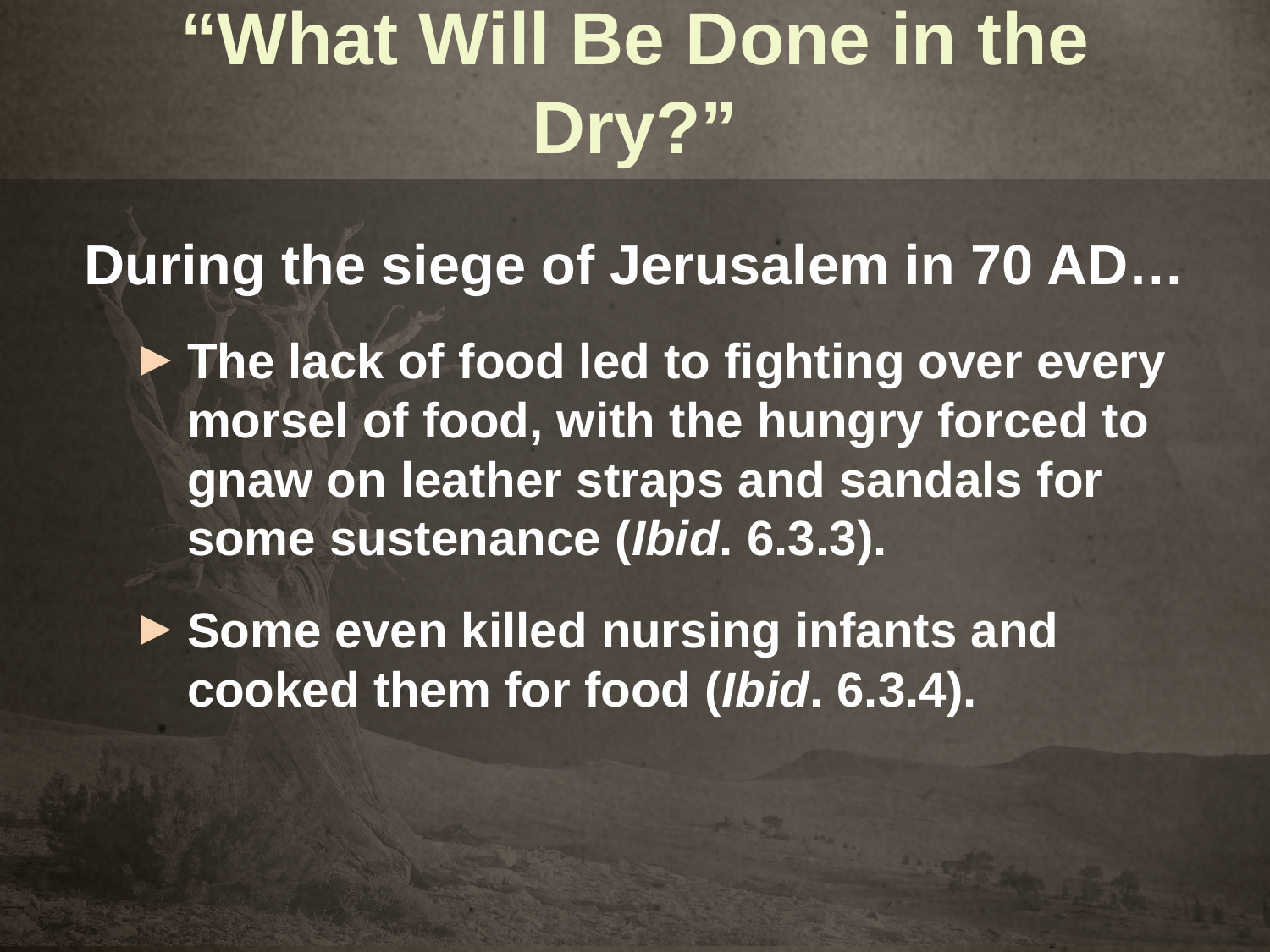

# “What Will Be Done in the Dry?”
During the siege of Jerusalem in 70 AD…
The lack of food led to fighting over every morsel of food, with the hungry forced to gnaw on leather straps and sandals for some sustenance (Ibid. 6.3.3).
Some even killed nursing infants and cooked them for food (Ibid. 6.3.4).